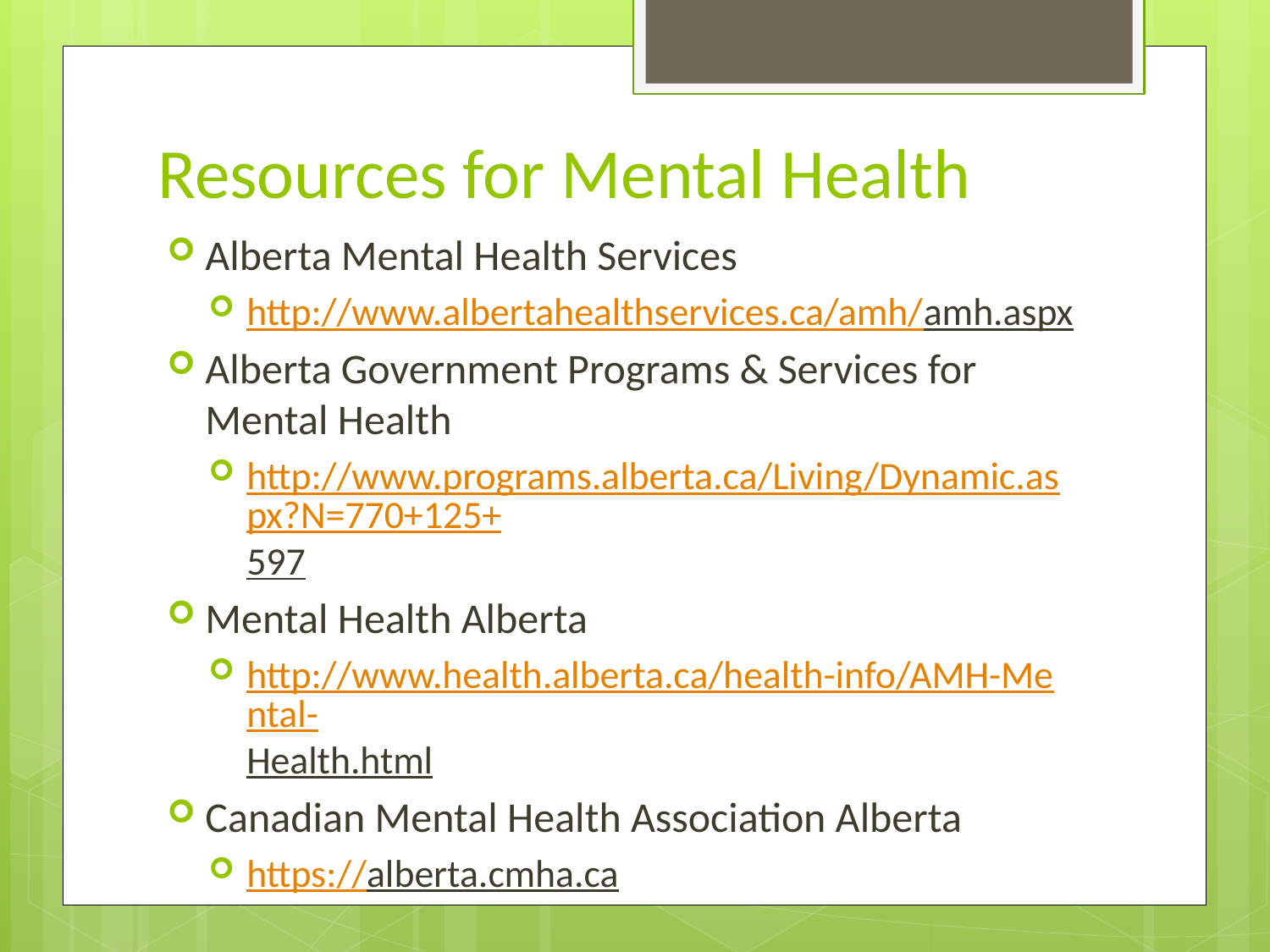

# Resources for Mental Health
Alberta Mental Health Services
http://www.albertahealthservices.ca/amh/amh.aspx
Alberta Government Programs & Services for Mental Health
http://www.programs.alberta.ca/Living/Dynamic.aspx?N=770+125+597
Mental Health Alberta
http://www.health.alberta.ca/health-info/AMH-Mental-Health.html
Canadian Mental Health Association Alberta
https://alberta.cmha.ca